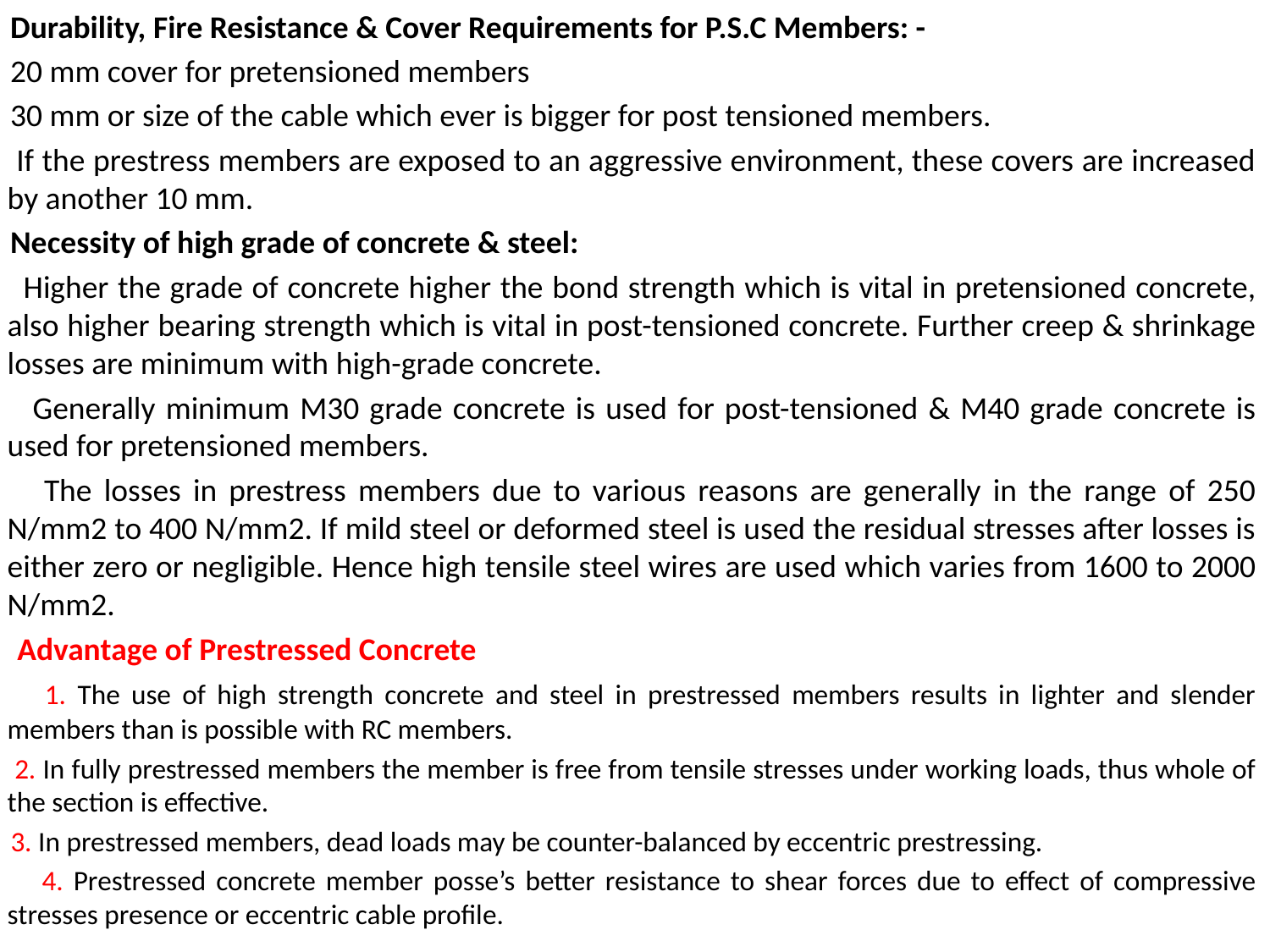

Durability, Fire Resistance & Cover Requirements for P.S.C Members: -
       20 mm cover for pretensioned members
       30 mm or size of the cable which ever is bigger for post tensioned members.
       If the prestress members are exposed to an aggressive environment, these covers are increased by another 10 mm.
       Necessity of high grade of concrete & steel:
       Higher the grade of concrete higher the bond strength which is vital in pretensioned concrete, also higher bearing strength which is vital in post-tensioned concrete. Further creep & shrinkage losses are minimum with high-grade concrete.
       Generally minimum M30 grade concrete is used for post-tensioned & M40 grade concrete is used for pretensioned members.
       The losses in prestress members due to various reasons are generally in the range of 250 N/mm2 to 400 N/mm2. If mild steel or deformed steel is used the residual stresses after losses is either zero or negligible. Hence high tensile steel wires are used which varies from 1600 to 2000 N/mm2.
        Advantage of Prestressed Concrete
       1. The use of high strength concrete and steel in prestressed members results in lighter and slender members than is possible with RC members.
        2. In fully prestressed members the member is free from tensile stresses under working loads, thus whole of the section is effective.
        3. In prestressed members, dead loads may be counter-balanced by eccentric prestressing.
        4. Prestressed concrete member posse’s better resistance to shear forces due to effect of compressive stresses presence or eccentric cable profile.